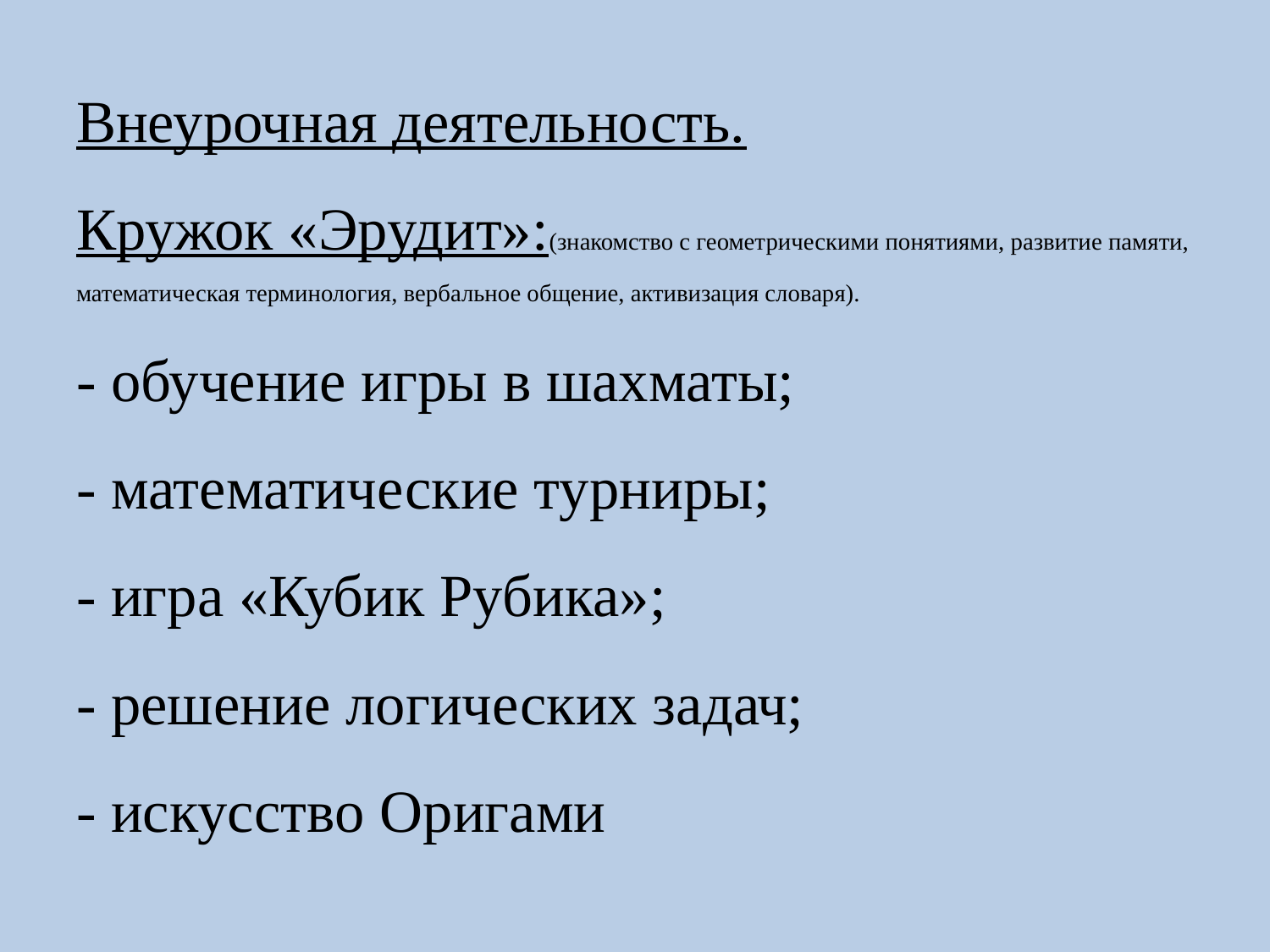

# Внеурочная деятельность. Кружок «Эрудит»:(знакомство с геометрическими понятиями, развитие памяти, математическая терминология, вербальное общение, активизация словаря). - обучение игры в шахматы; - математические турниры; - игра «Кубик Рубика»; - решение логических задач; - искусство Оригами